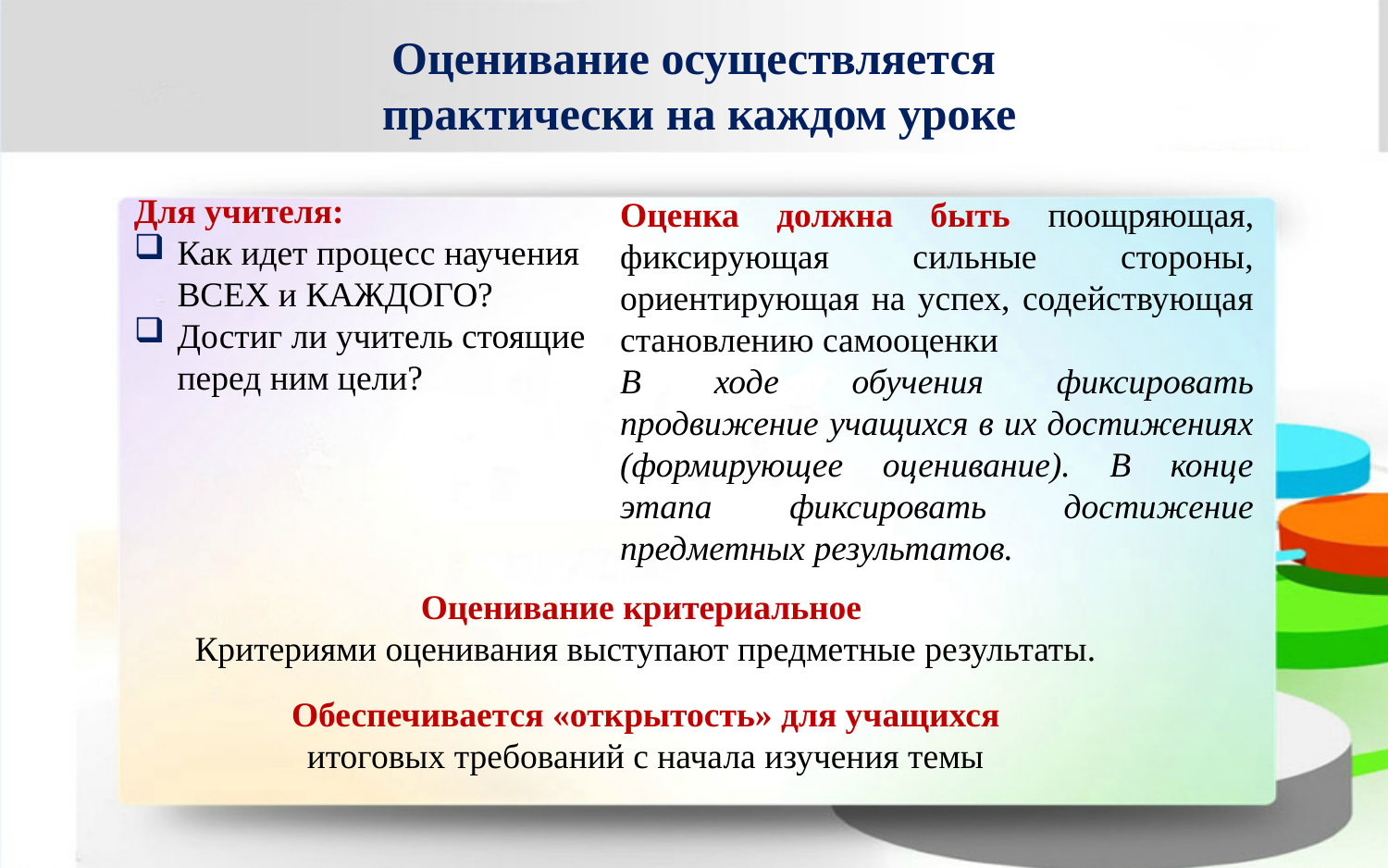

Оценивание осуществляется
практически на каждом уроке
Для учителя:
Как идет процесс научения ВСЕХ и КАЖДОГО?
Достиг ли учитель стоящие перед ним цели?
Оценка должна быть поощряющая, фиксирующая сильные стороны, ориентирующая на успех, содействующая становлению самооценки
В ходе обучения фиксировать продвижение учащихся в их достижениях (формирующее оценивание). В конце этапа фиксировать достижение предметных результатов.
Оценивание критериальное
Критериями оценивания выступают предметные результаты.
Обеспечивается «открытость» для учащихся
итоговых требований с начала изучения темы